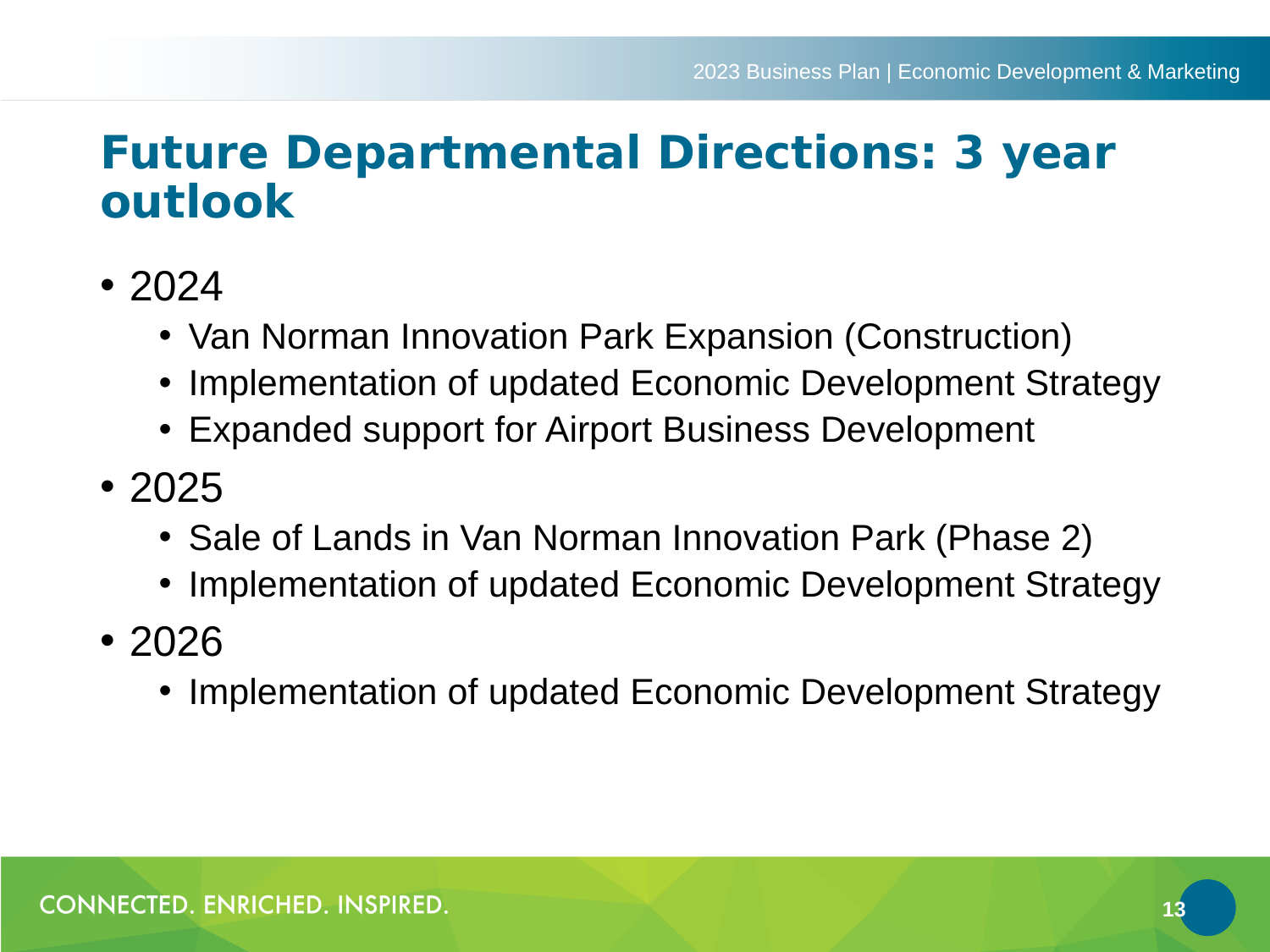

2023 Business Plan | Economic Development & Marketing
# Future Departmental Directions: 3 year outlook
2024
Van Norman Innovation Park Expansion (Construction)
Implementation of updated Economic Development Strategy
Expanded support for Airport Business Development
2025
Sale of Lands in Van Norman Innovation Park (Phase 2)
Implementation of updated Economic Development Strategy
2026
Implementation of updated Economic Development Strategy